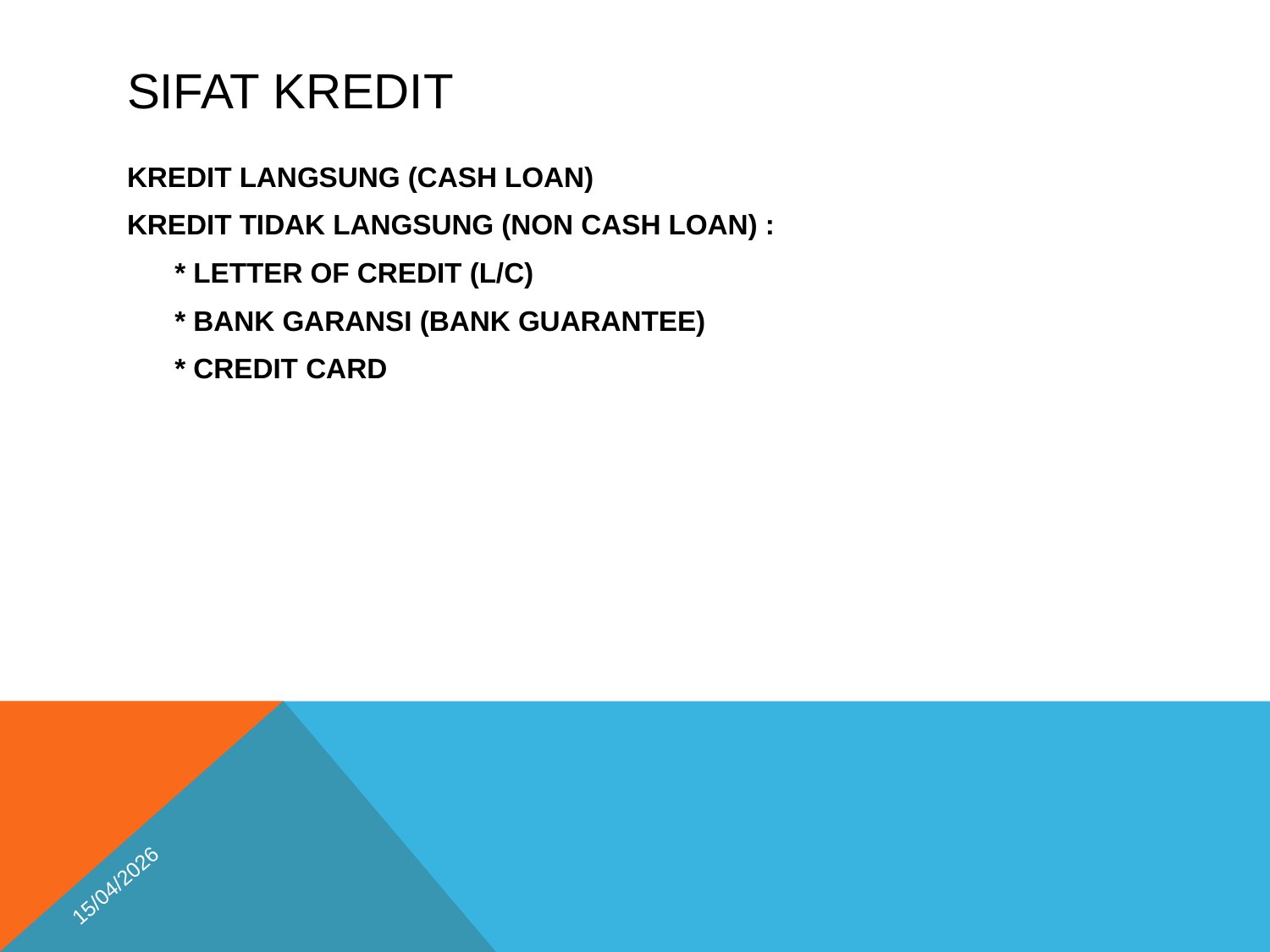

# SIFAT KREDIT
KREDIT LANGSUNG (CASH LOAN)
KREDIT TIDAK LANGSUNG (NON CASH LOAN) :
	* LETTER OF CREDIT (L/C)
	* BANK GARANSI (BANK GUARANTEE)
	* CREDIT CARD
15/04/2026